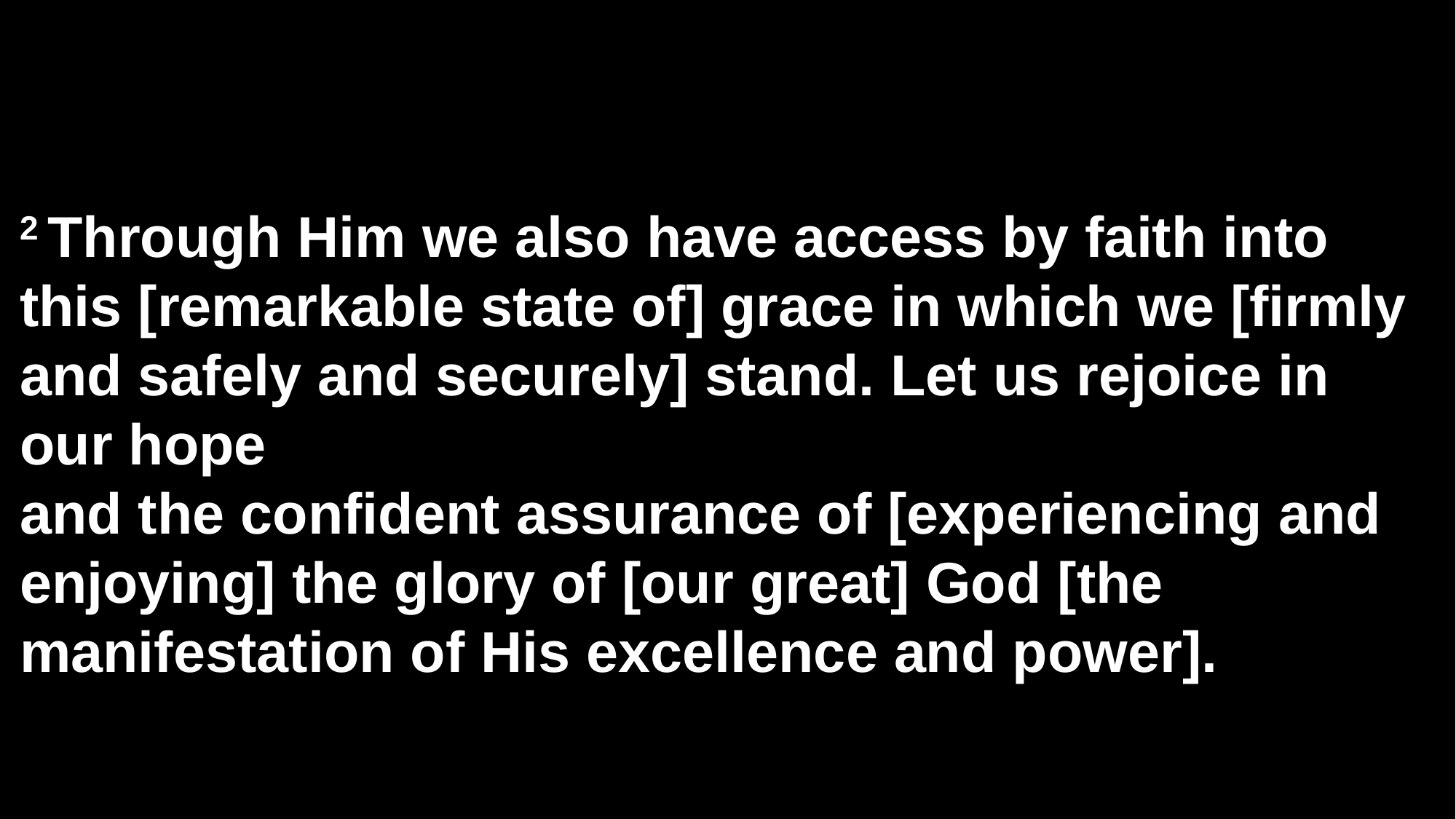

2 Through Him we also have access by faith into this [remarkable state of] grace in which we [firmly and safely and securely] stand. Let us rejoice in our hope
and the confident assurance of [experiencing and enjoying] the glory of [our great] God [the manifestation of His excellence and power].